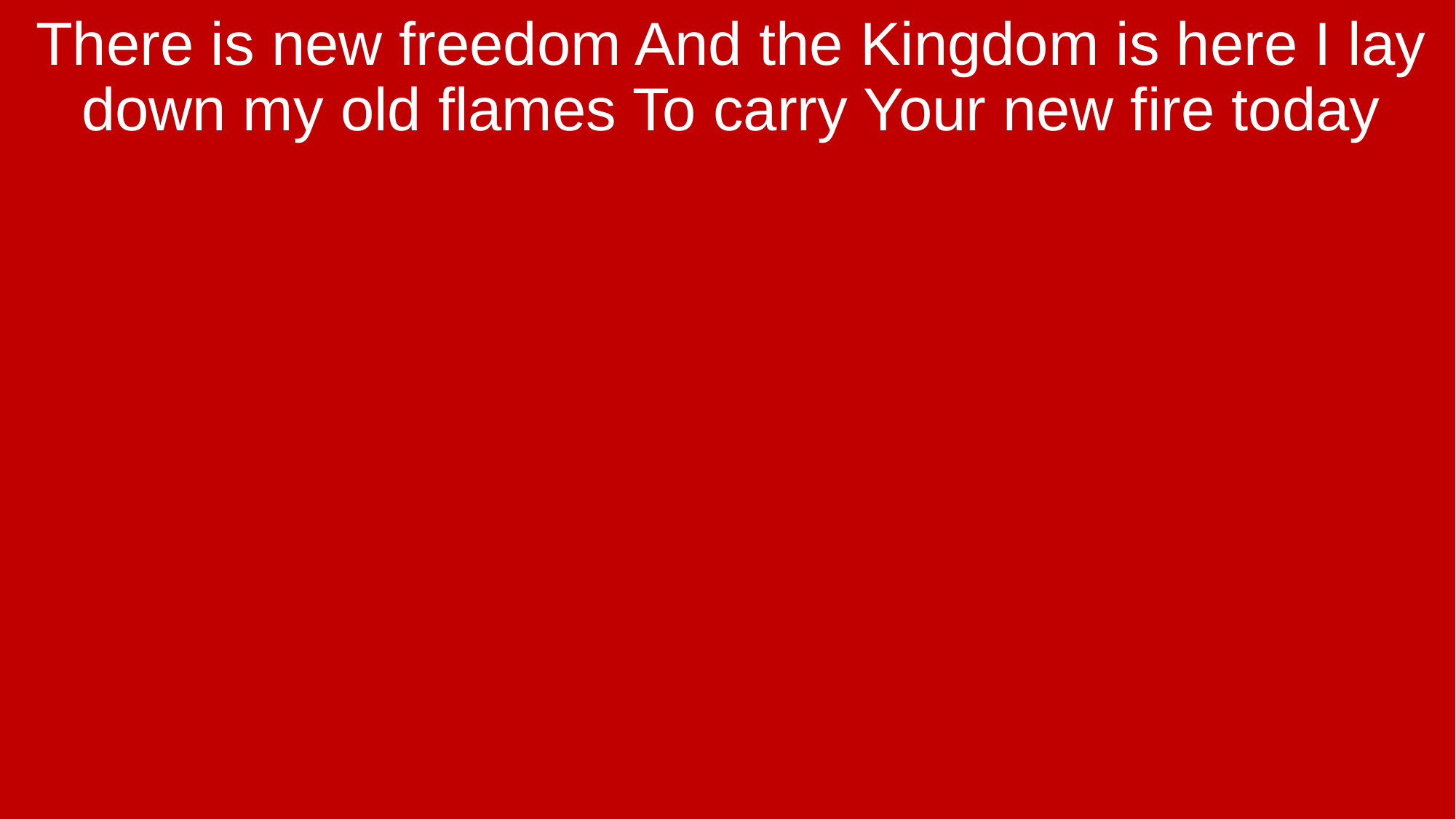

There is new freedom And the Kingdom is here I lay down my old flames To carry Your new fire today